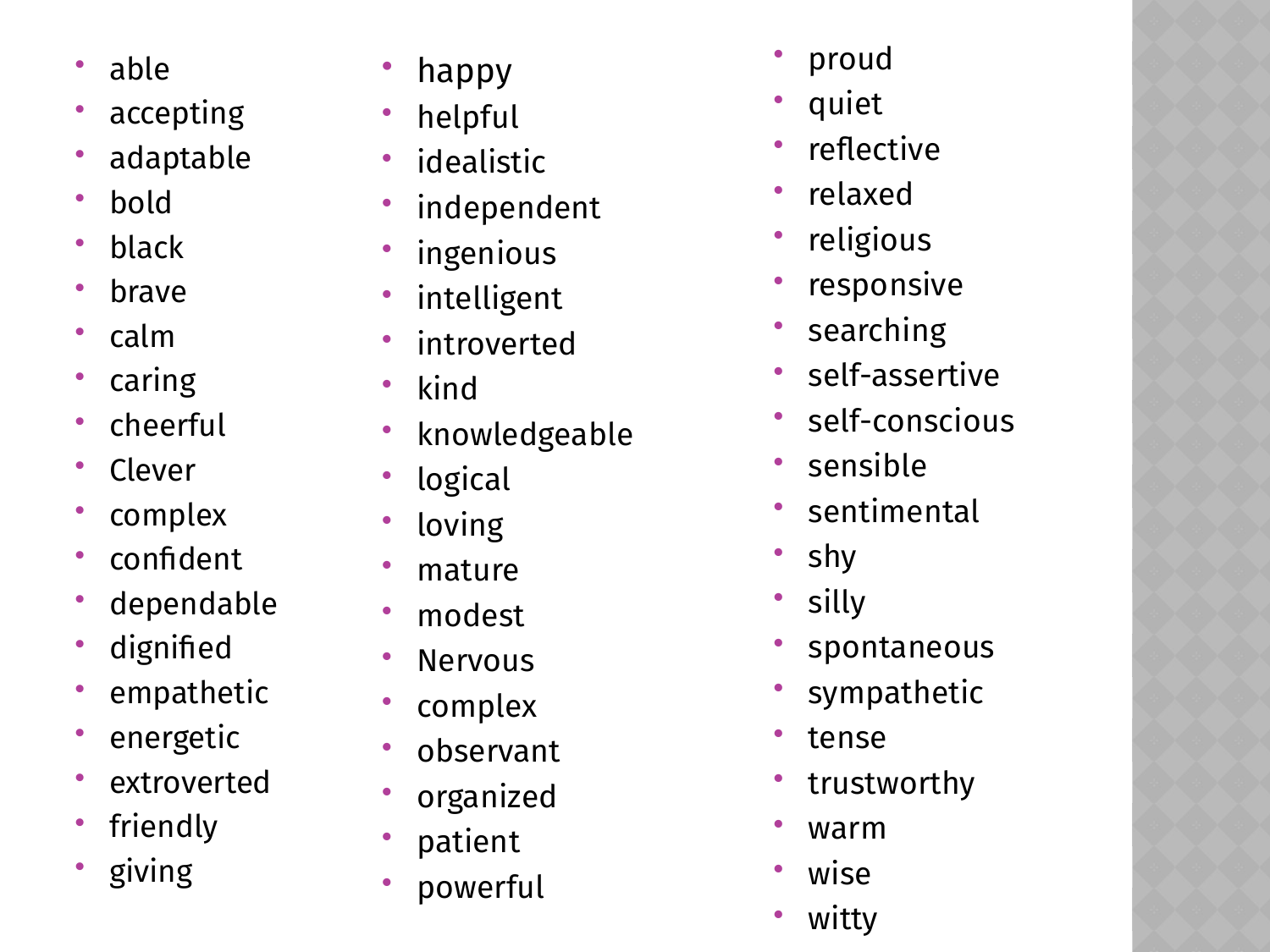

proud
quiet
reflective
relaxed
religious
responsive
searching
self-assertive
self-conscious
sensible
sentimental
shy
silly
spontaneous
sympathetic
tense
trustworthy
warm
wise
witty
able
accepting
adaptable
bold
black
brave
calm
caring
cheerful
Clever
complex
confident
dependable
dignified
empathetic
energetic
extroverted
friendly
giving
happy
helpful
idealistic
independent
ingenious
intelligent
introverted
kind
knowledgeable
logical
loving
mature
modest
Nervous
complex
observant
organized
patient
powerful